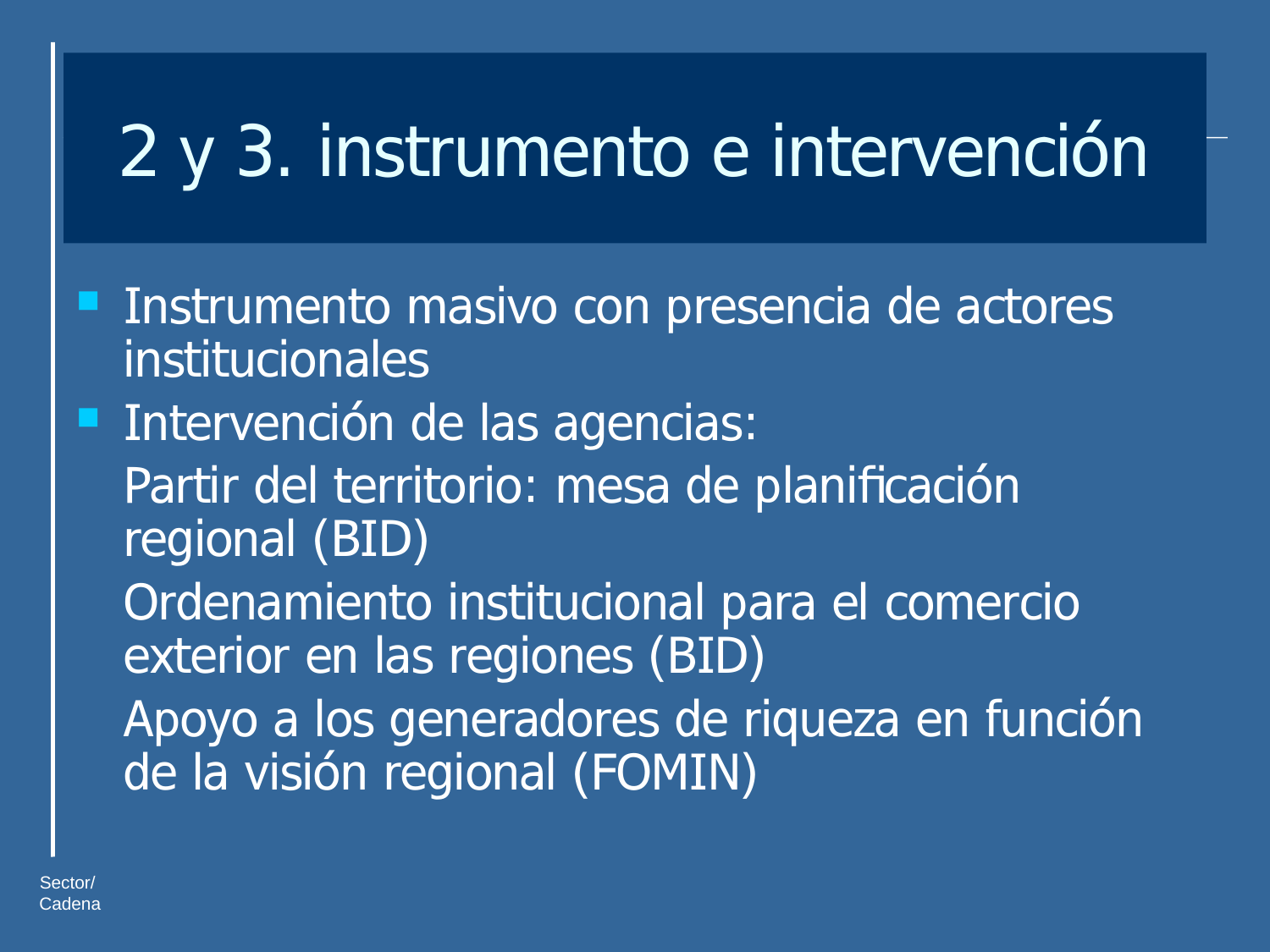

# 2 y 3. instrumento e intervención
Instrumento masivo con presencia de actores institucionales
Intervención de las agencias:
	Partir del territorio: mesa de planificación regional (BID)
	Ordenamiento institucional para el comercio exterior en las regiones (BID)
	Apoyo a los generadores de riqueza en función de la visión regional (FOMIN)